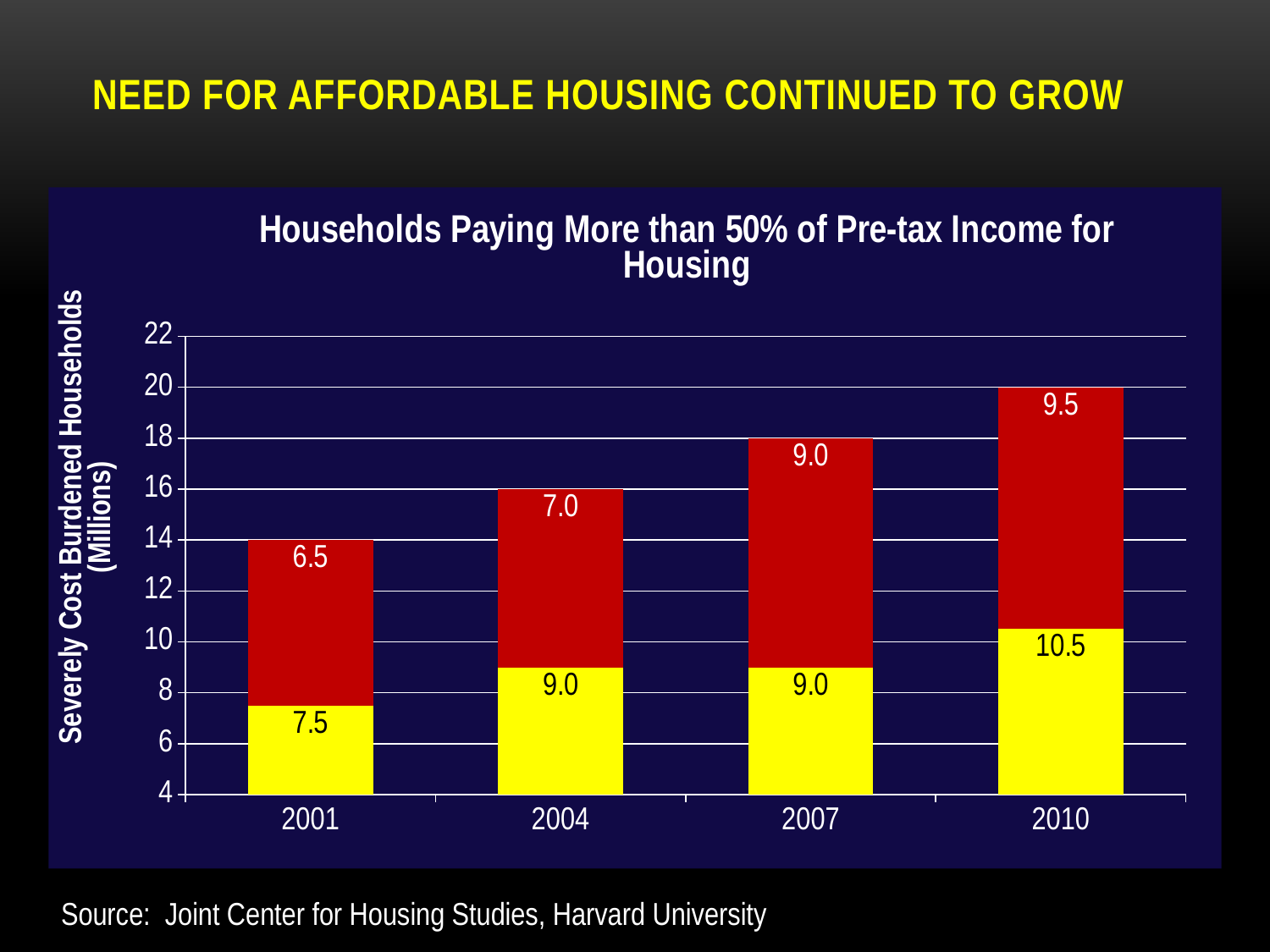

# NEED FOR AFFORDABLE HOUSING CONTINUED TO GROW

### Chart: Households Paying More than 50% of Pre-tax Income for Housing

| Category |  | Homeowners |
|---|---|---|
| 2001 | 7.5 | 6.5 |
| 2004 | 9.0 | 7.0 |
| 2007 | 9.0 | 9.0 |
| 2010 | 10.5 | 9.5 |
26
Source:  Joint Center for Housing Studies, Harvard University